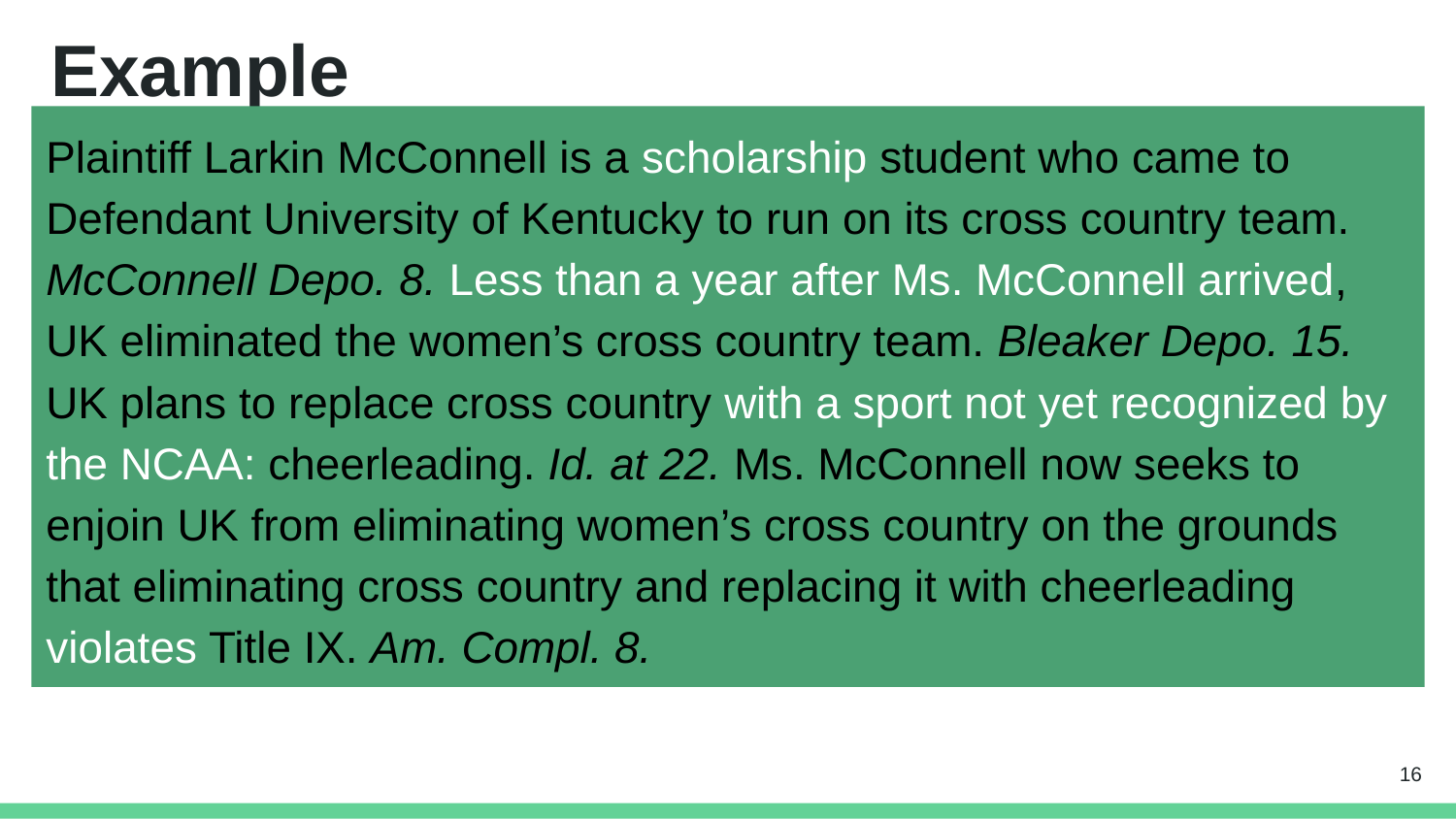

# Example
Plaintiff Larkin McConnell is a scholarship student who came to Defendant University of Kentucky to run on its cross country team. McConnell Depo. 8. Less than a year after Ms. McConnell arrived, UK eliminated the women’s cross country team. Bleaker Depo. 15. UK plans to replace cross country with a sport not yet recognized by the NCAA: cheerleading. Id. at 22. Ms. McConnell now seeks to enjoin UK from eliminating women’s cross country on the grounds that eliminating cross country and replacing it with cheerleading violates Title IX. Am. Compl. 8.
Plaintiff Larkin McConnell is a gifted student and nationally ranked cross country runner. She came to Defendant University of Kentucky to run on the varsity cross country team. McConnell Depo. 10-11. Less than a year after Ms. McConnell arrived, UK suddenly and inexplicably eliminated the women’s team. Bleaker Depo. 15. UK plans to replace cross country with an activity that is not even a recognized sport: cheerleading. Id. at 22. Ms. McConnell now seeks to enjoin UK from eliminating its cross country team on the ground that eliminating cross country for no reason and replacing it with cheerleading would violate Title IX. Am. Compl. 8.
16